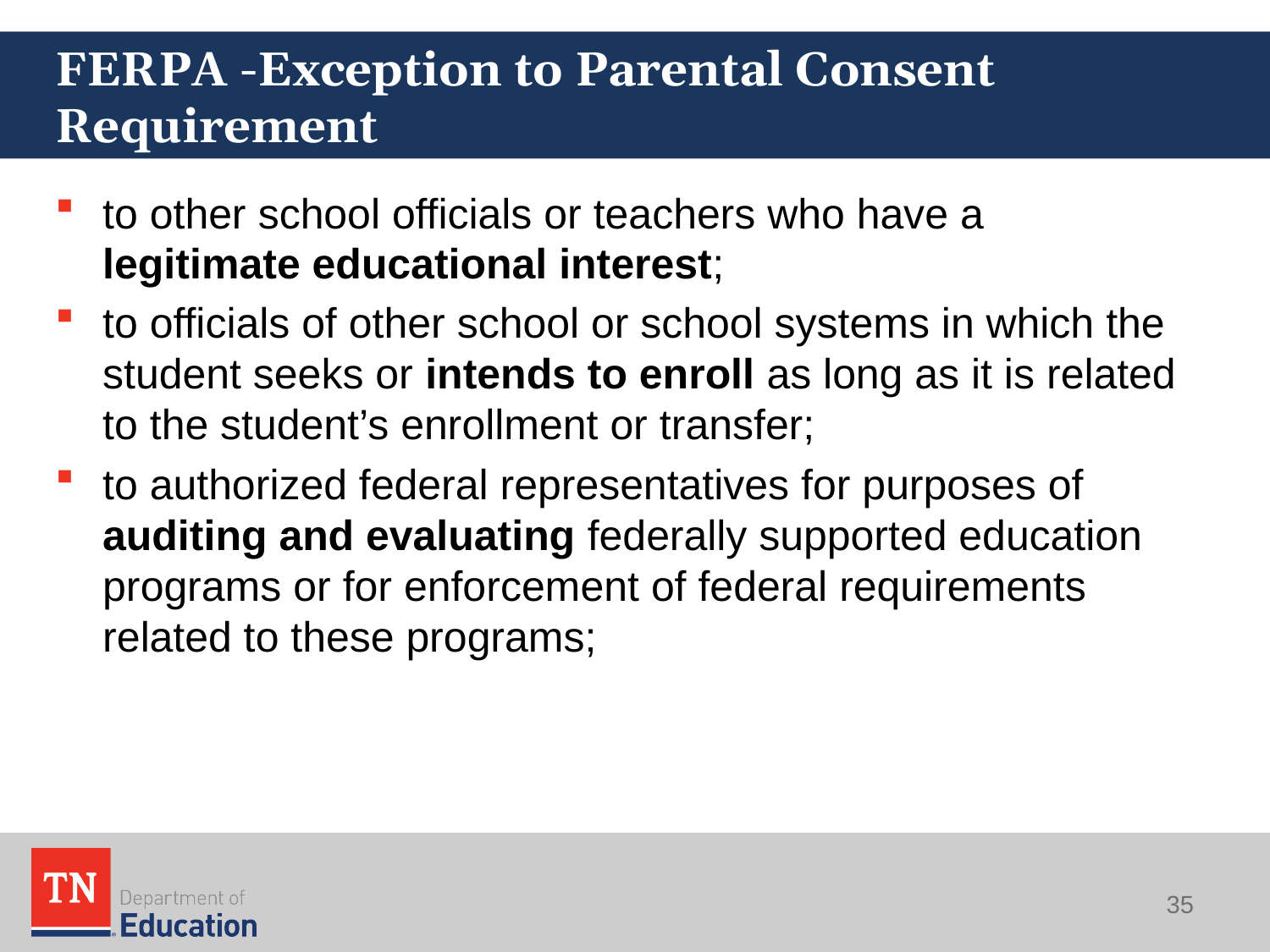

# FERPA -Exception to Parental Consent Requirement
to other school officials or teachers who have a legitimate educational interest;
to officials of other school or school systems in which the student seeks or intends to enroll as long as it is related to the student’s enrollment or transfer;
to authorized federal representatives for purposes of auditing and evaluating federally supported education programs or for enforcement of federal requirements related to these programs;
35